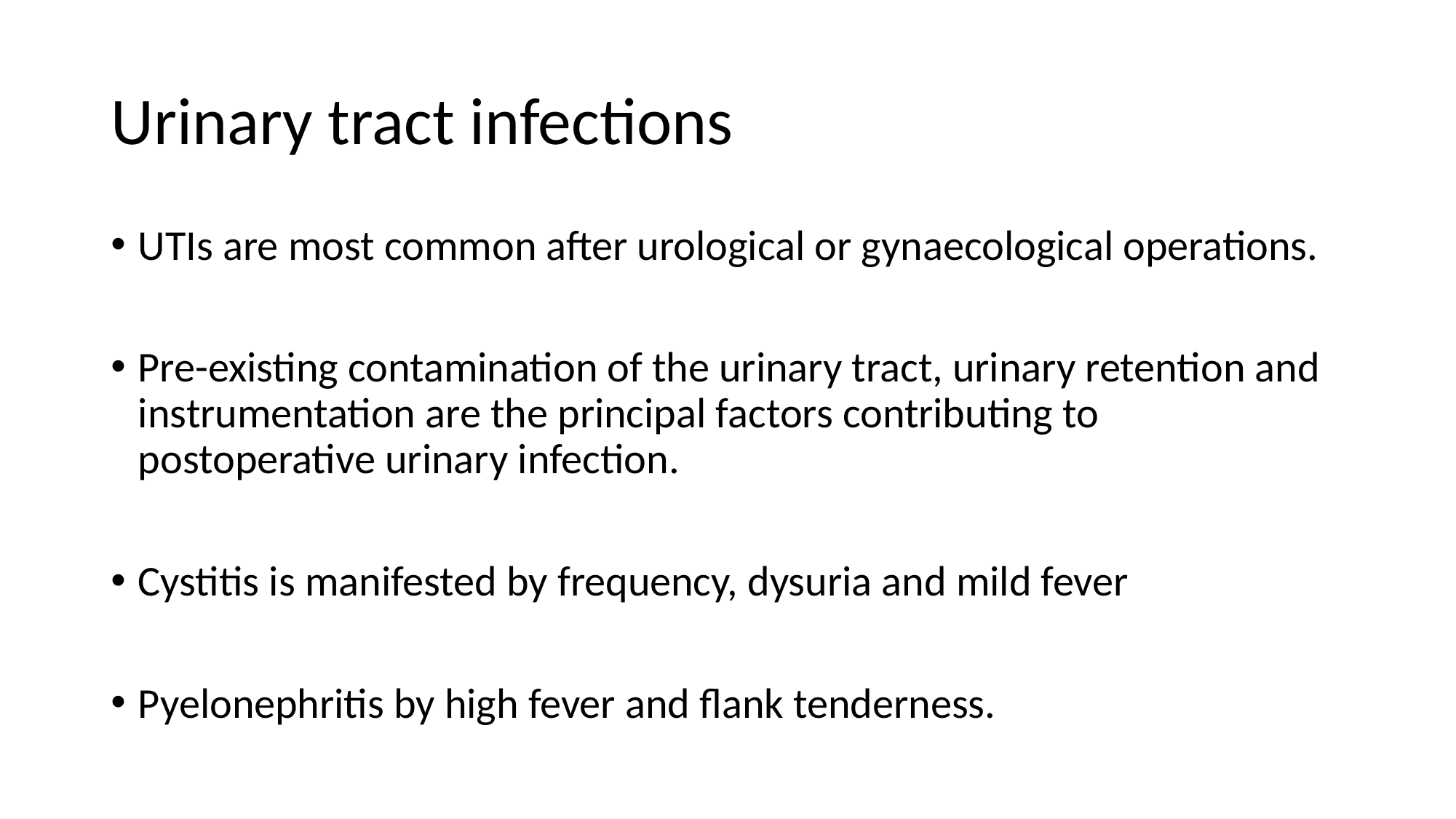

# Urinary tract infections
UTIs are most common after urological or gynaecological operations.

Pre-existing contamination of the urinary tract, urinary retention and instrumentation are the principal factors contributing to postoperative urinary infection.

Cystitis is manifested by frequency, dysuria and mild fever

Pyelonephritis by high fever and flank tenderness.